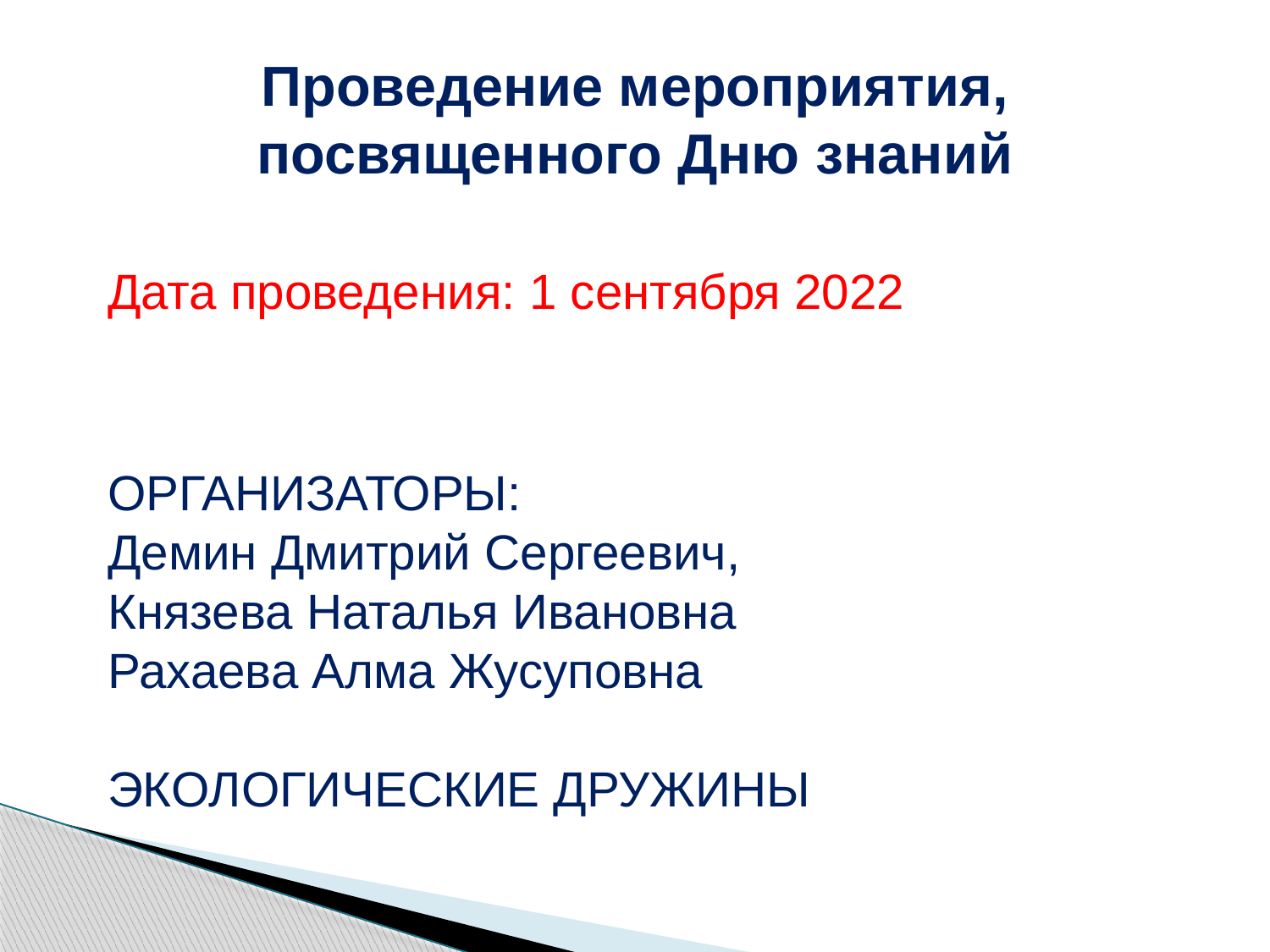

# Проведение мероприятия, посвященного Дню знаний
Дата проведения: 1 сентября 2022
ОРГАНИЗАТОРЫ:
Демин Дмитрий Сергеевич,
Князева Наталья Ивановна
Рахаева Алма Жусуповна

ЭКОЛОГИЧЕСКИЕ ДРУЖИНЫ